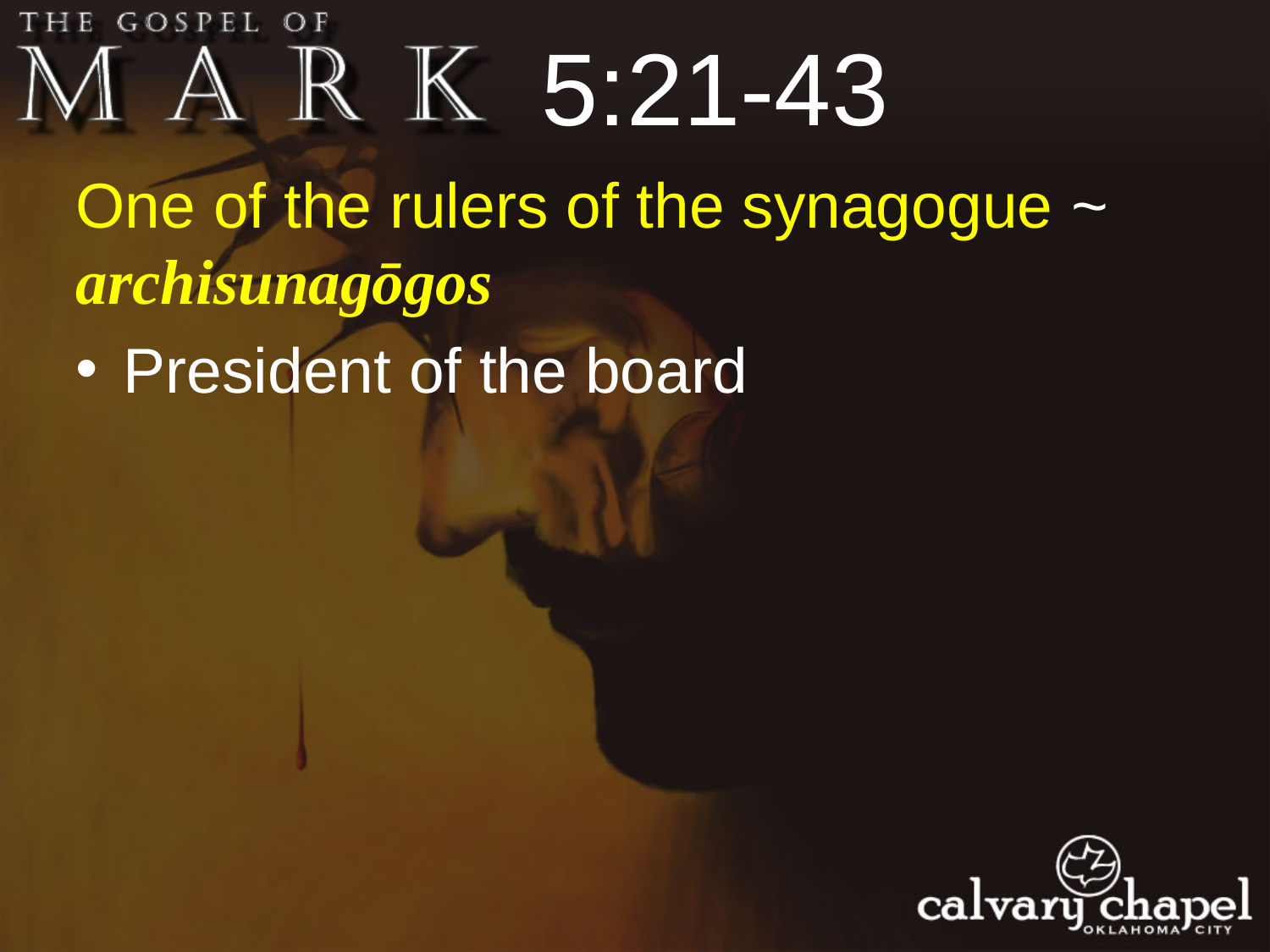

5:21-43
One of the rulers of the synagogue ~ archisunagōgos
President of the board